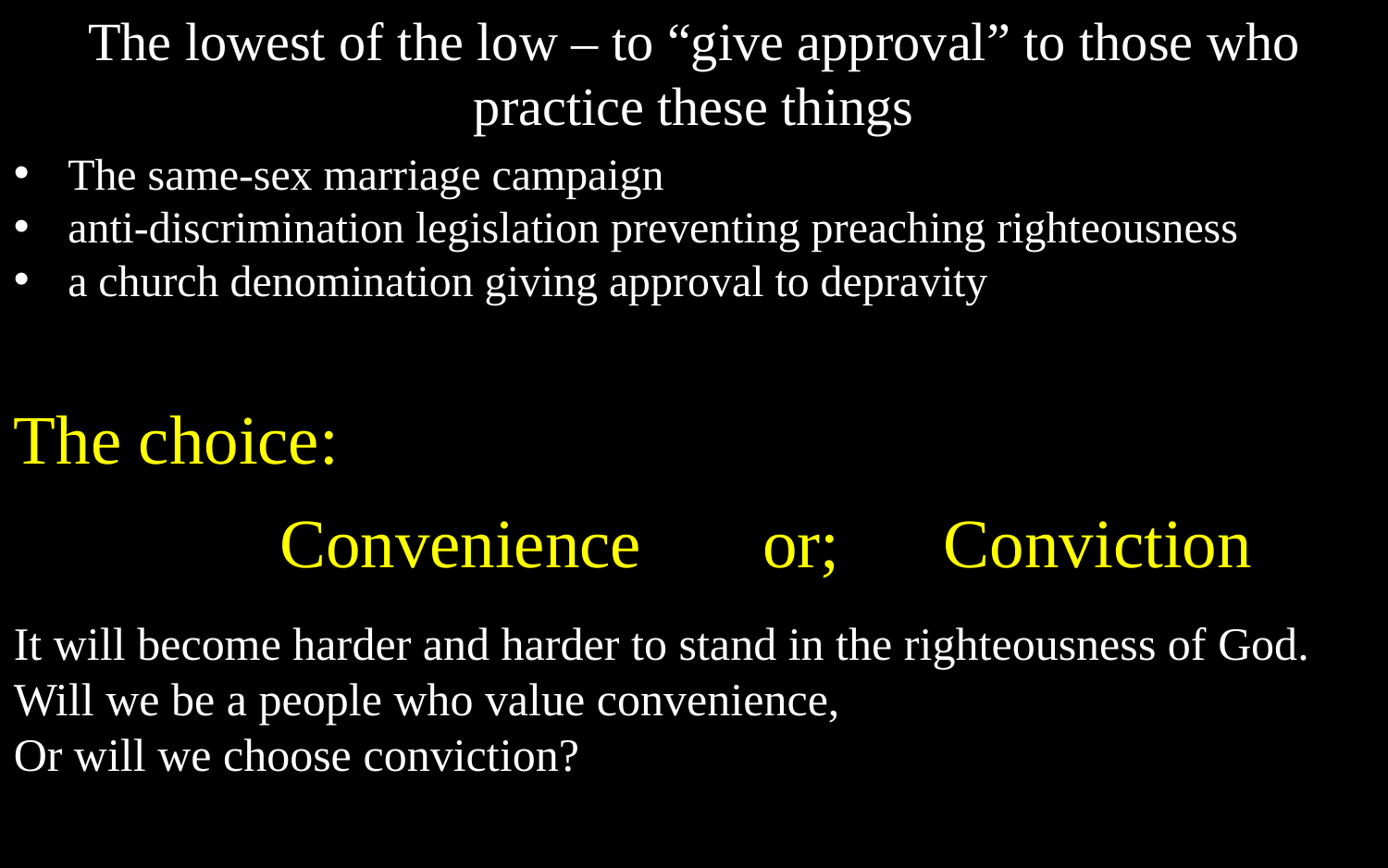

The lowest of the low – to “give approval” to those who practice these things
The same-sex marriage campaign
anti-discrimination legislation preventing preaching righteousness
a church denomination giving approval to depravity
The choice:
Convenience       or;      Conviction
It will become harder and harder to stand in the righteousness of God.  Will we be a people who value convenience,
Or will we choose conviction?